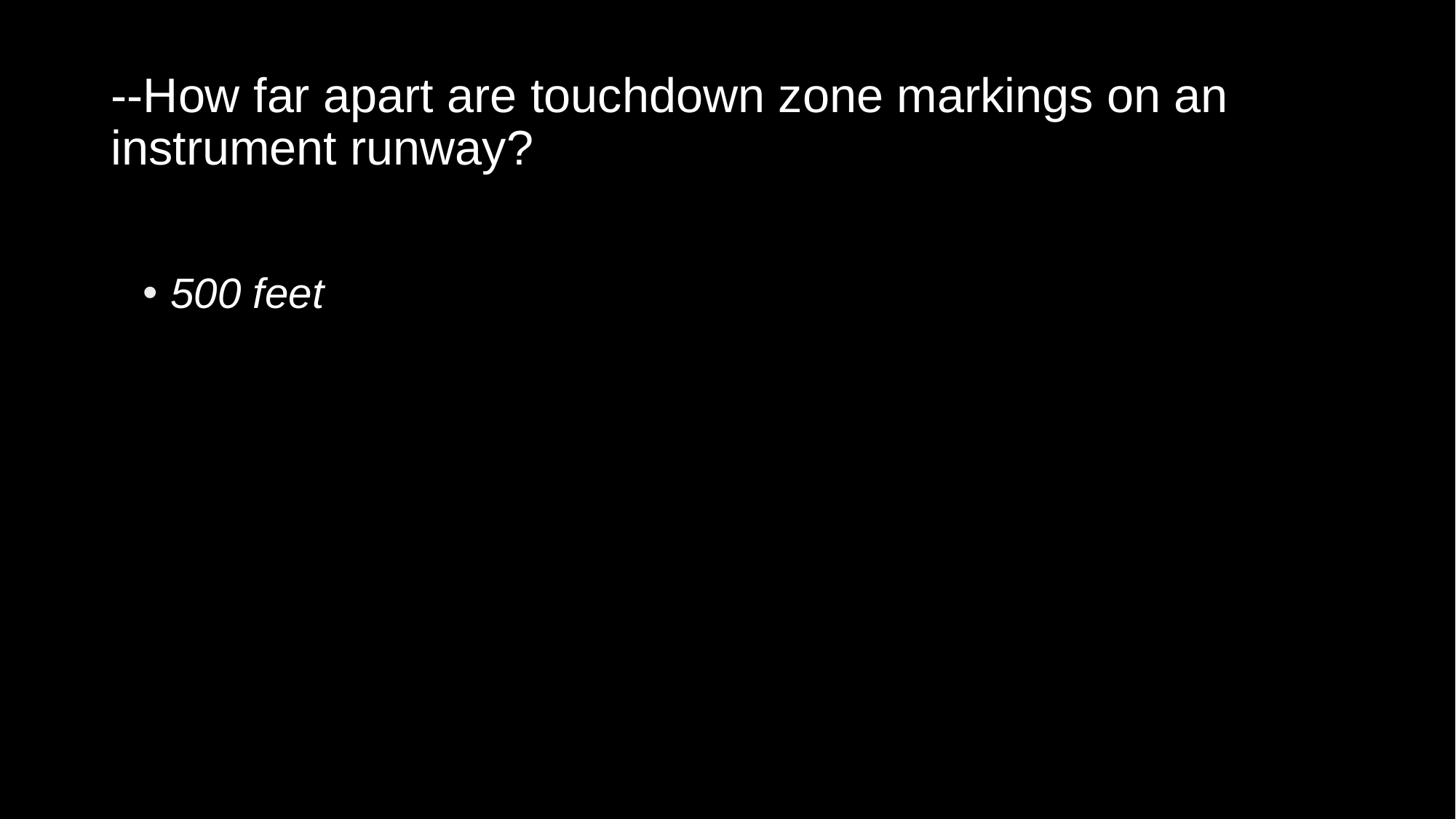

# --How far apart are touchdown zone markings on an instrument runway?
500 feet